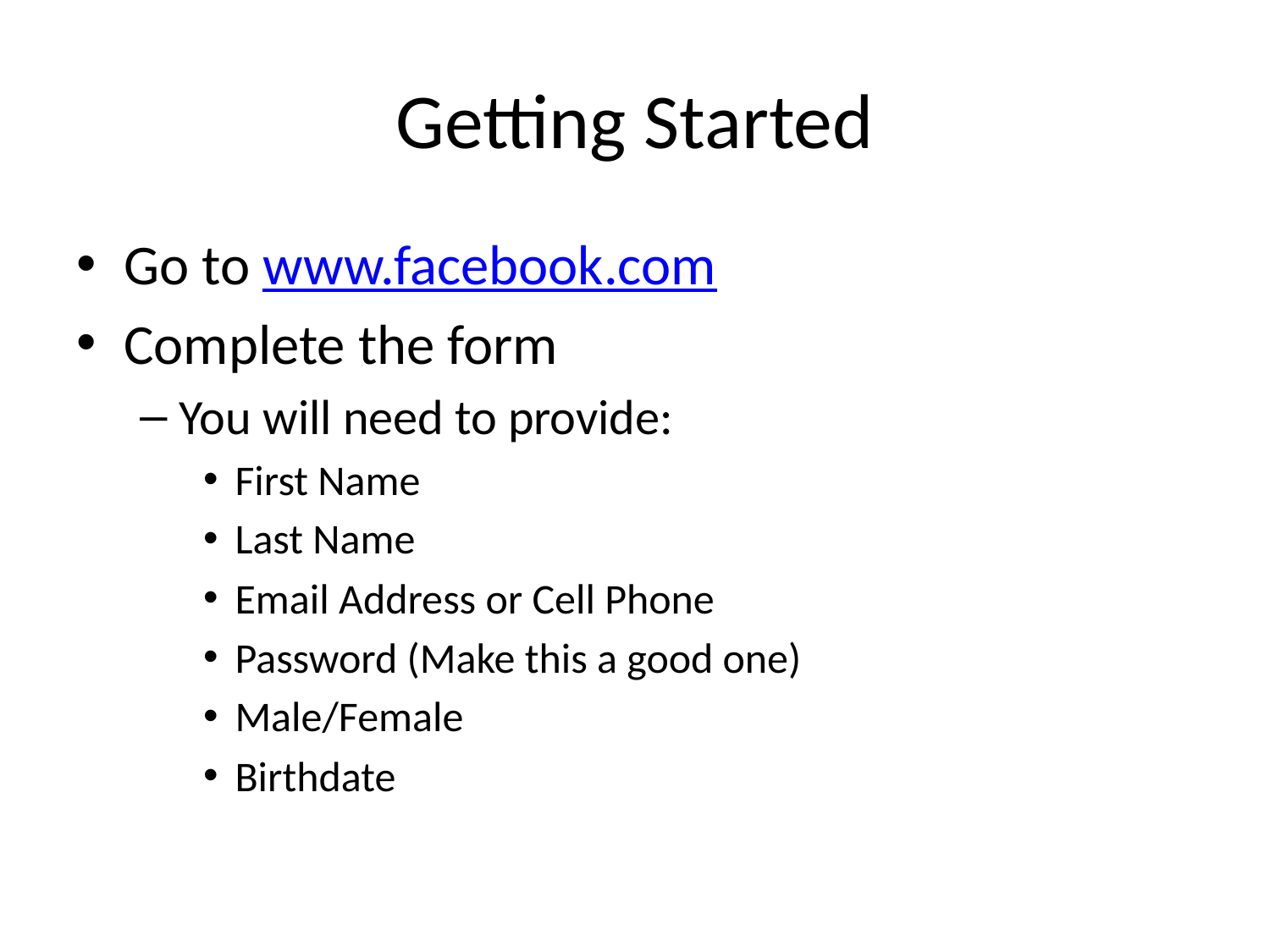

# Getting Started
Go to www.facebook.com
Complete the form
You will need to provide:
First Name
Last Name
Email Address or Cell Phone
Password (Make this a good one)
Male/Female
Birthdate